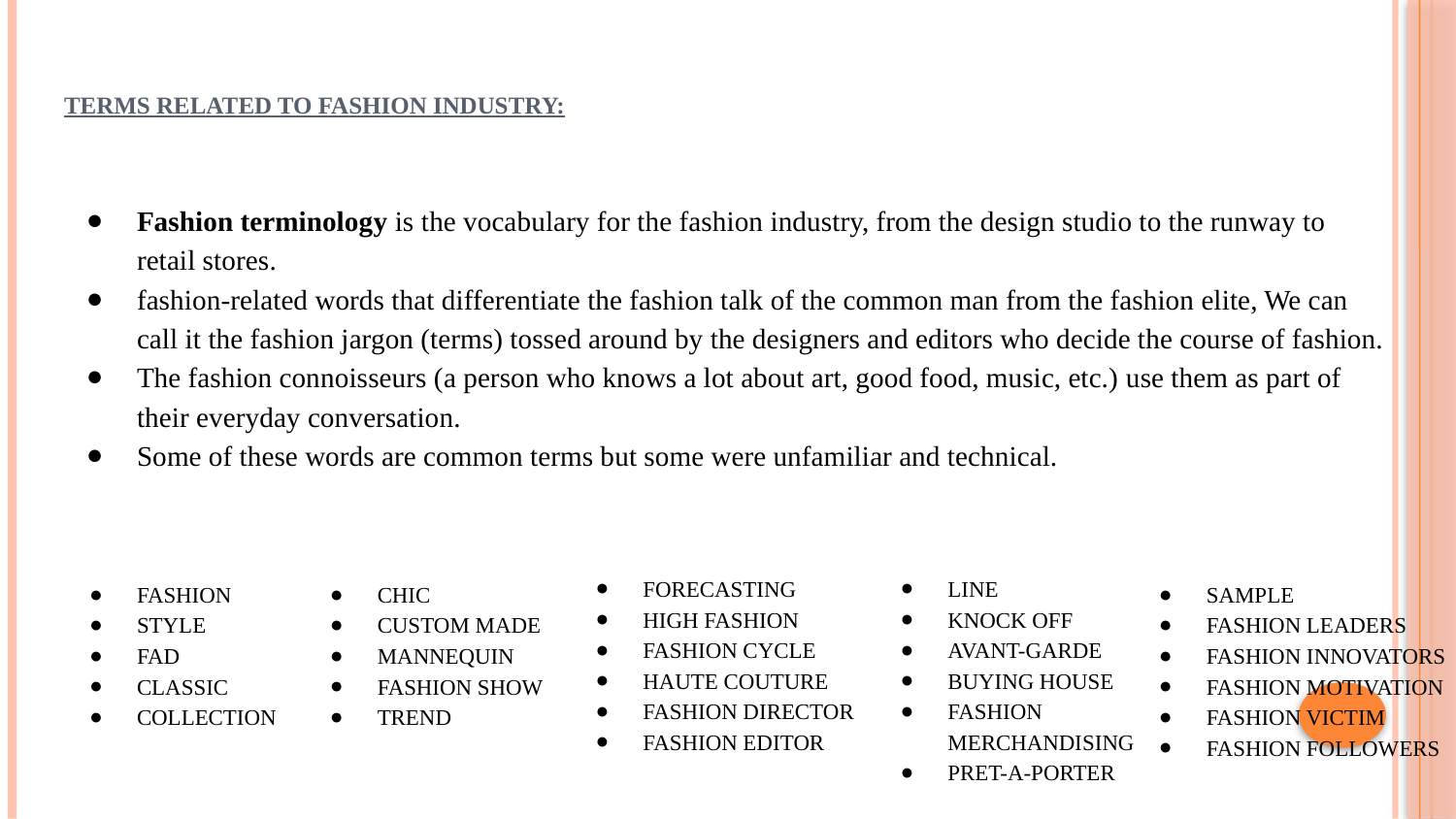

# TERMS RELATED TO FASHION INDUSTRY:

Fashion terminology is the vocabulary for the fashion industry, from the design studio to the runway to retail stores.
fashion-related words that differentiate the fashion talk of the common man from the fashion elite, We can call it the fashion jargon (terms) tossed around by the designers and editors who decide the course of fashion.
The fashion connoisseurs (a person who knows a lot about art, good food, music, etc.) use them as part of their everyday conversation.
Some of these words are common terms but some were unfamiliar and technical.

FORECASTING
HIGH FASHION
FASHION CYCLE
HAUTE COUTURE
FASHION DIRECTOR
FASHION EDITOR

LINE
KNOCK OFF
AVANT-GARDE
BUYING HOUSE
FASHION MERCHANDISING
PRET-A-PORTER

FASHION
STYLE
FAD
CLASSIC
COLLECTION

CHIC
CUSTOM MADE
MANNEQUIN
FASHION SHOW
TREND

SAMPLE
FASHION LEADERS
FASHION INNOVATORS
FASHION MOTIVATION
FASHION VICTIM
FASHION FOLLOWERS